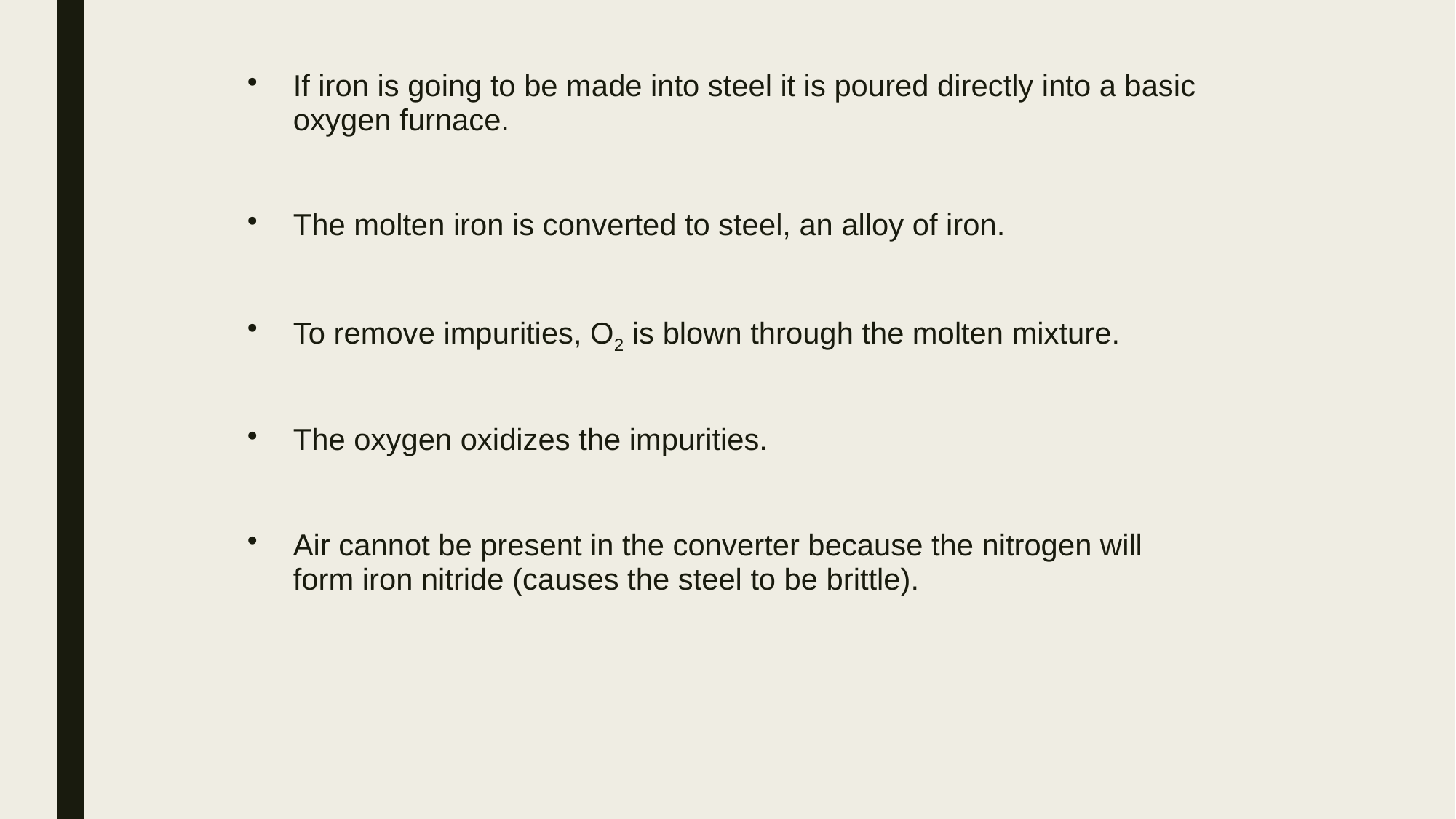

If iron is going to be made into steel it is poured directly into a basic oxygen furnace.

The molten iron is converted to steel, an alloy of iron.

To remove impurities, O2 is blown through the molten mixture.

The oxygen oxidizes the impurities.

Air cannot be present in the converter because the nitrogen will form iron nitride (causes the steel to be brittle).